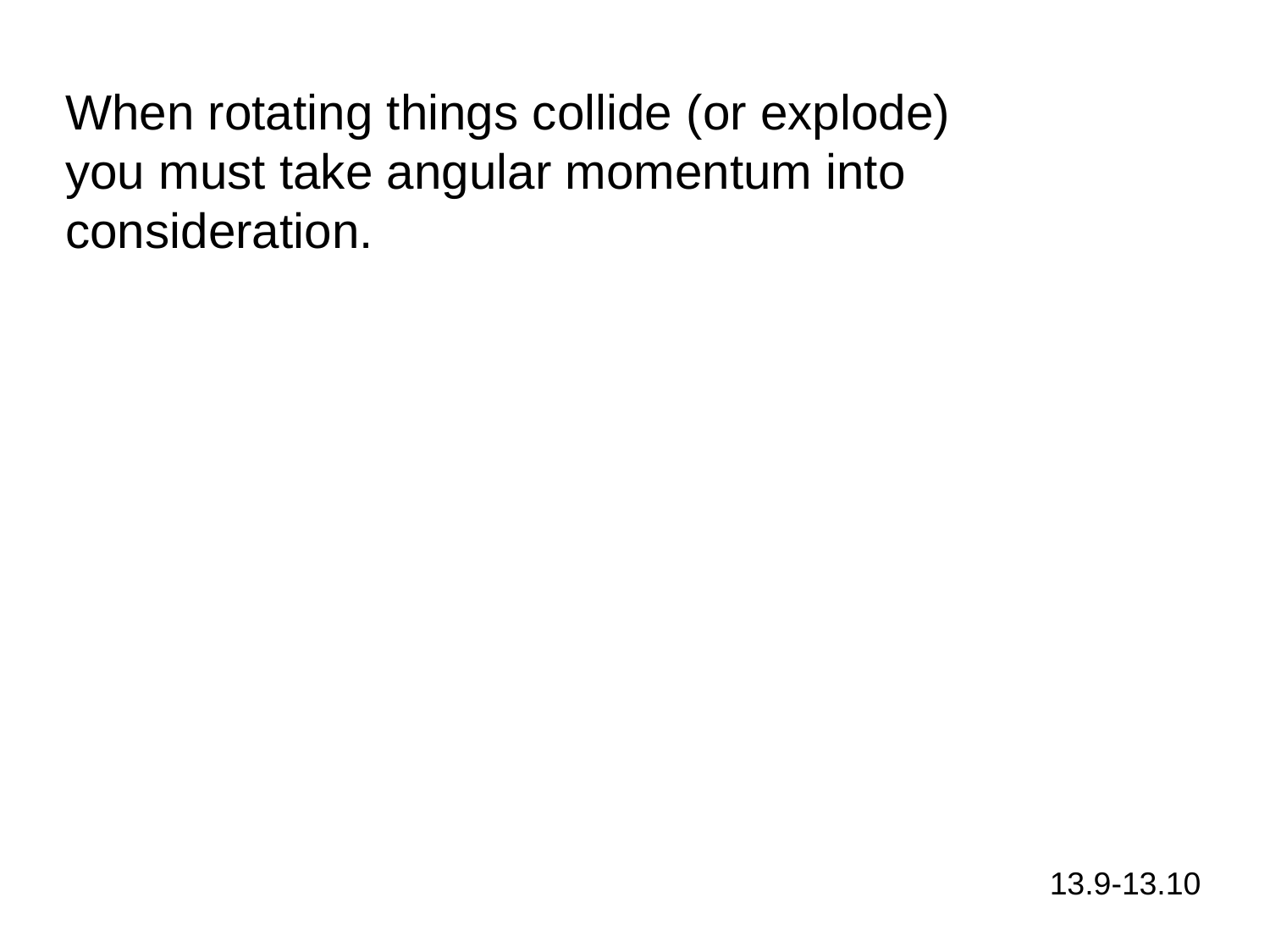

When rotating things collide (or explode) you must take angular momentum into consideration.
13.9-13.10